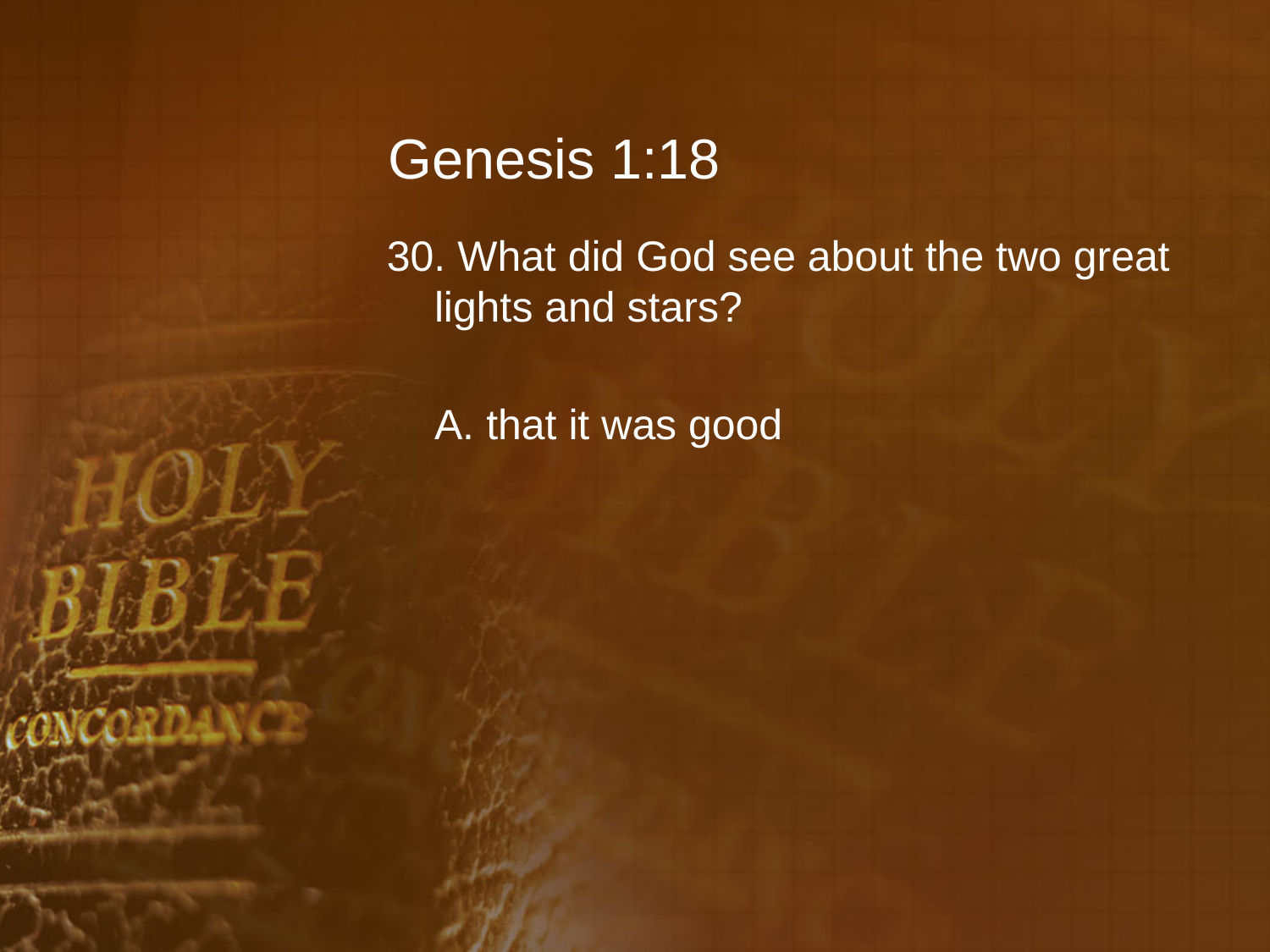

# Genesis 1:18
30. What did God see about the two great lights and stars?

	A. that it was good